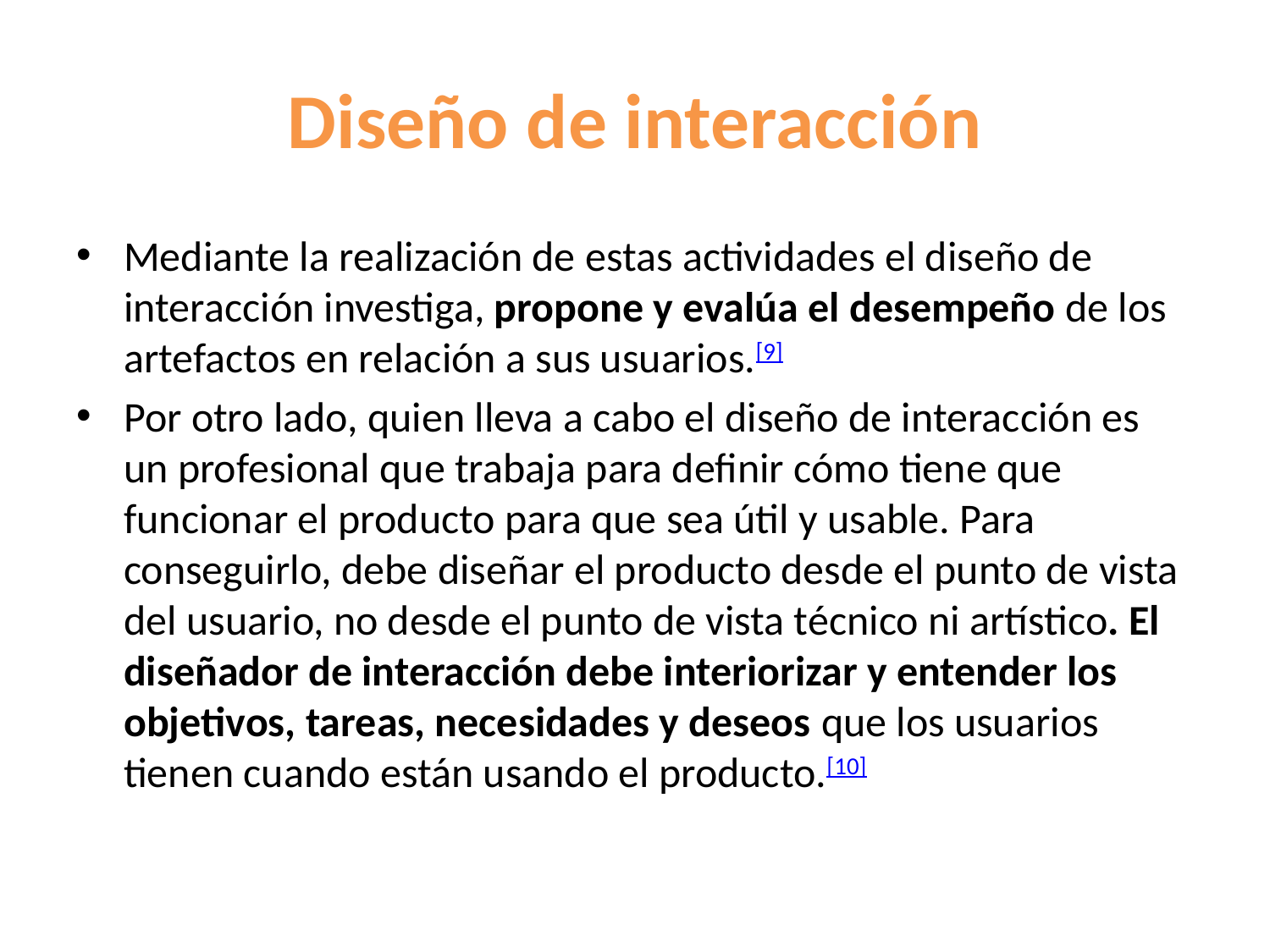

# Diseño de interacción
Mediante la realización de estas actividades el diseño de interacción investiga, propone y evalúa el desempeño de los artefactos en relación a sus usuarios.[9]
Por otro lado, quien lleva a cabo el diseño de interacción es un profesional que trabaja para definir cómo tiene que funcionar el producto para que sea útil y usable. Para conseguirlo, debe diseñar el producto desde el punto de vista del usuario, no desde el punto de vista técnico ni artístico. El diseñador de interacción debe interiorizar y entender los objetivos, tareas, necesidades y deseos que los usuarios tienen cuando están usando el producto.[10]